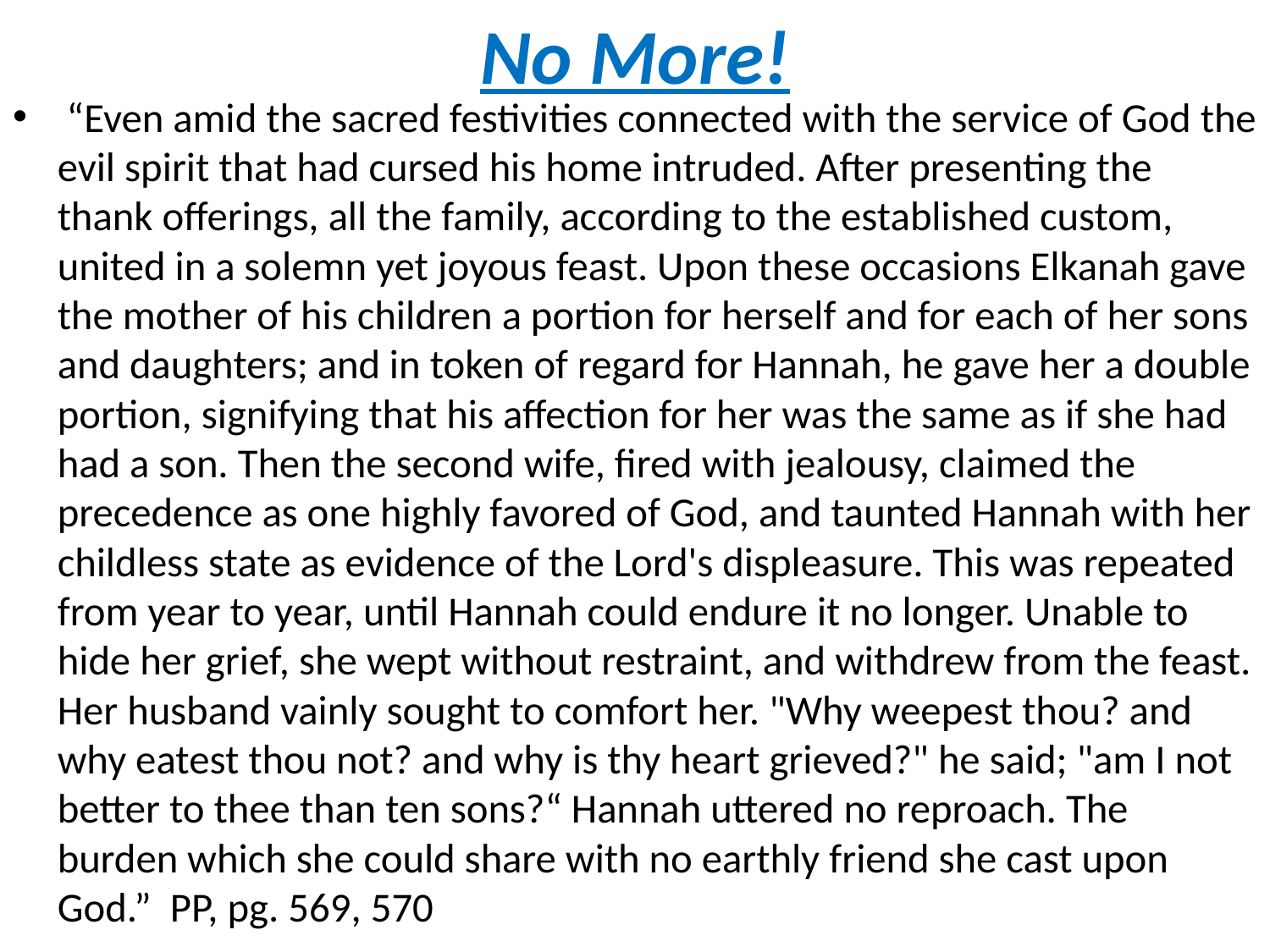

# No More!
 “Even amid the sacred festivities connected with the service of God the evil spirit that had cursed his home intruded. After presenting the thank offerings, all the family, according to the established custom, united in a solemn yet joyous feast. Upon these occasions Elkanah gave the mother of his children a portion for herself and for each of her sons and daughters; and in token of regard for Hannah, he gave her a double portion, signifying that his affection for her was the same as if she had had a son. Then the second wife, fired with jealousy, claimed the precedence as one highly favored of God, and taunted Hannah with her childless state as evidence of the Lord's displeasure. This was repeated from year to year, until Hannah could endure it no longer. Unable to hide her grief, she wept without restraint, and withdrew from the feast. Her husband vainly sought to comfort her. "Why weepest thou? and why eatest thou not? and why is thy heart grieved?" he said; "am I not better to thee than ten sons?“ Hannah uttered no reproach. The burden which she could share with no earthly friend she cast upon God.”  PP, pg. 569, 570